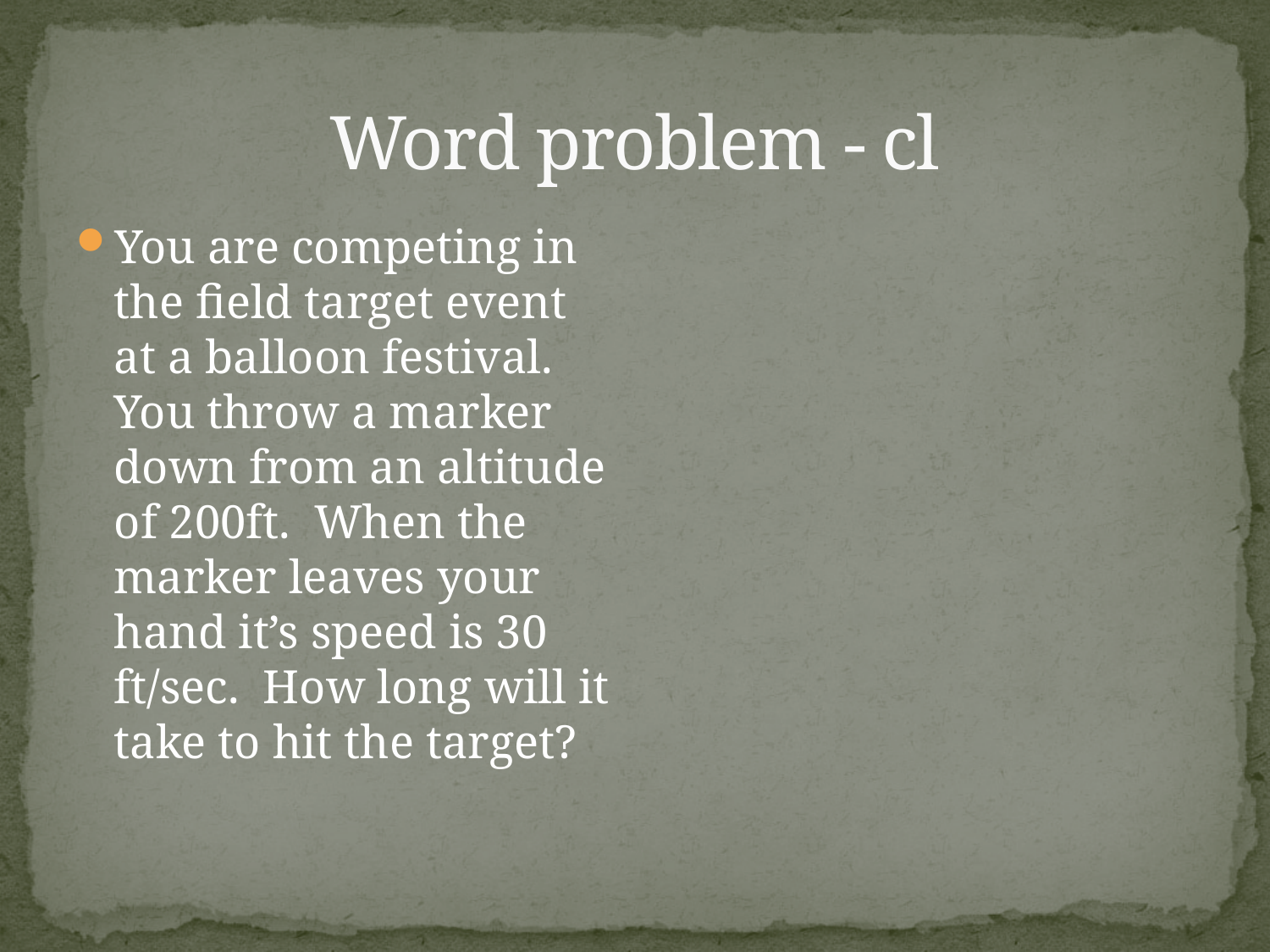

# Word problem - cl
You are competing in the field target event at a balloon festival.  You throw a marker down from an altitude of 200ft.  When the marker leaves your hand it’s speed is 30 ft/sec.  How long will it take to hit the target?